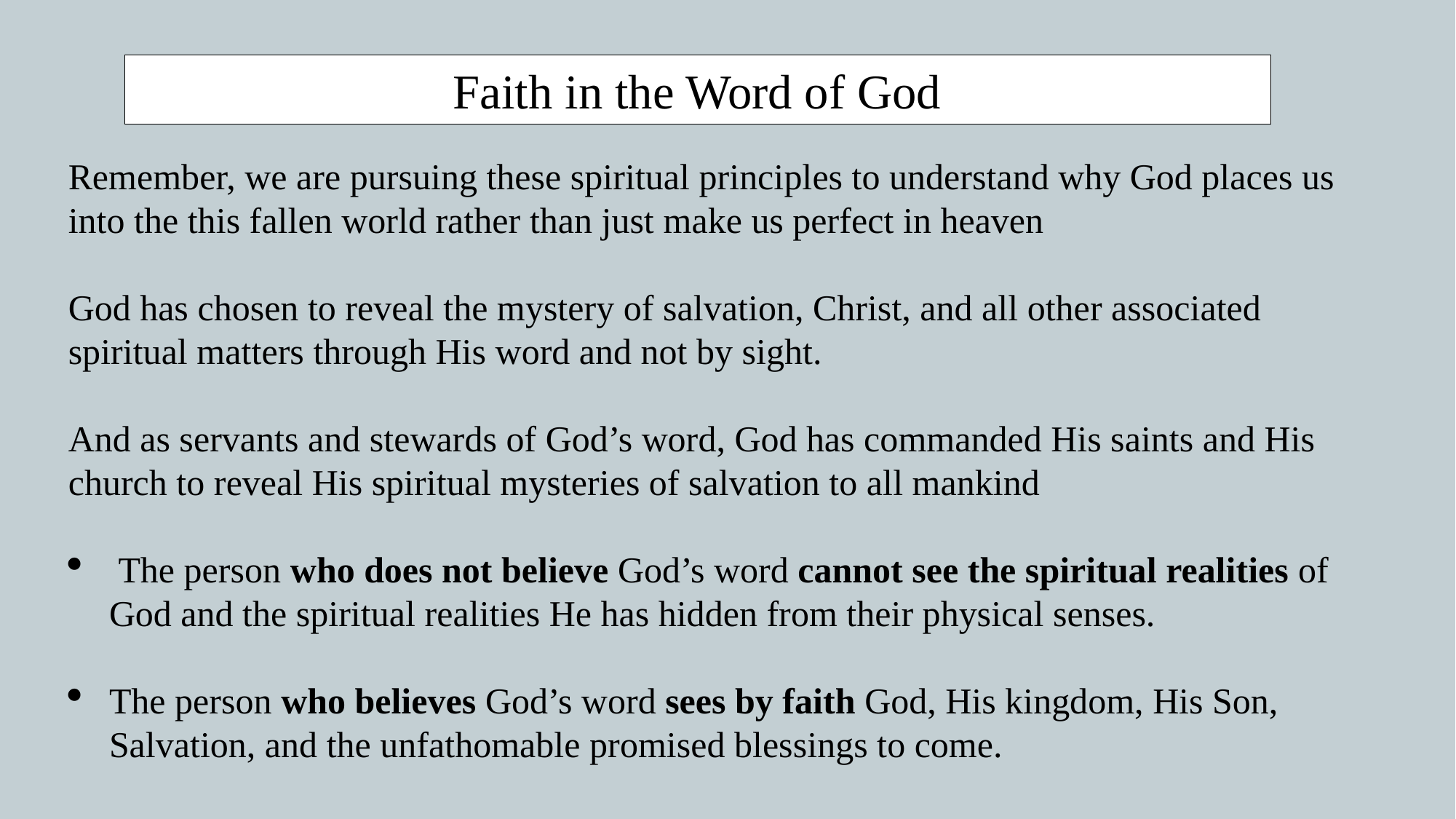

Faith in the Word of God
Remember, we are pursuing these spiritual principles to understand why God places us into the this fallen world rather than just make us perfect in heaven

God has chosen to reveal the mystery of salvation, Christ, and all other associated spiritual matters through His word and not by sight.

And as servants and stewards of God’s word, God has commanded His saints and His church to reveal His spiritual mysteries of salvation to all mankind

 The person who does not believe God’s word cannot see the spiritual realities of God and the spiritual realities He has hidden from their physical senses.

The person who believes God’s word sees by faith God, His kingdom, His Son, Salvation, and the unfathomable promised blessings to come.